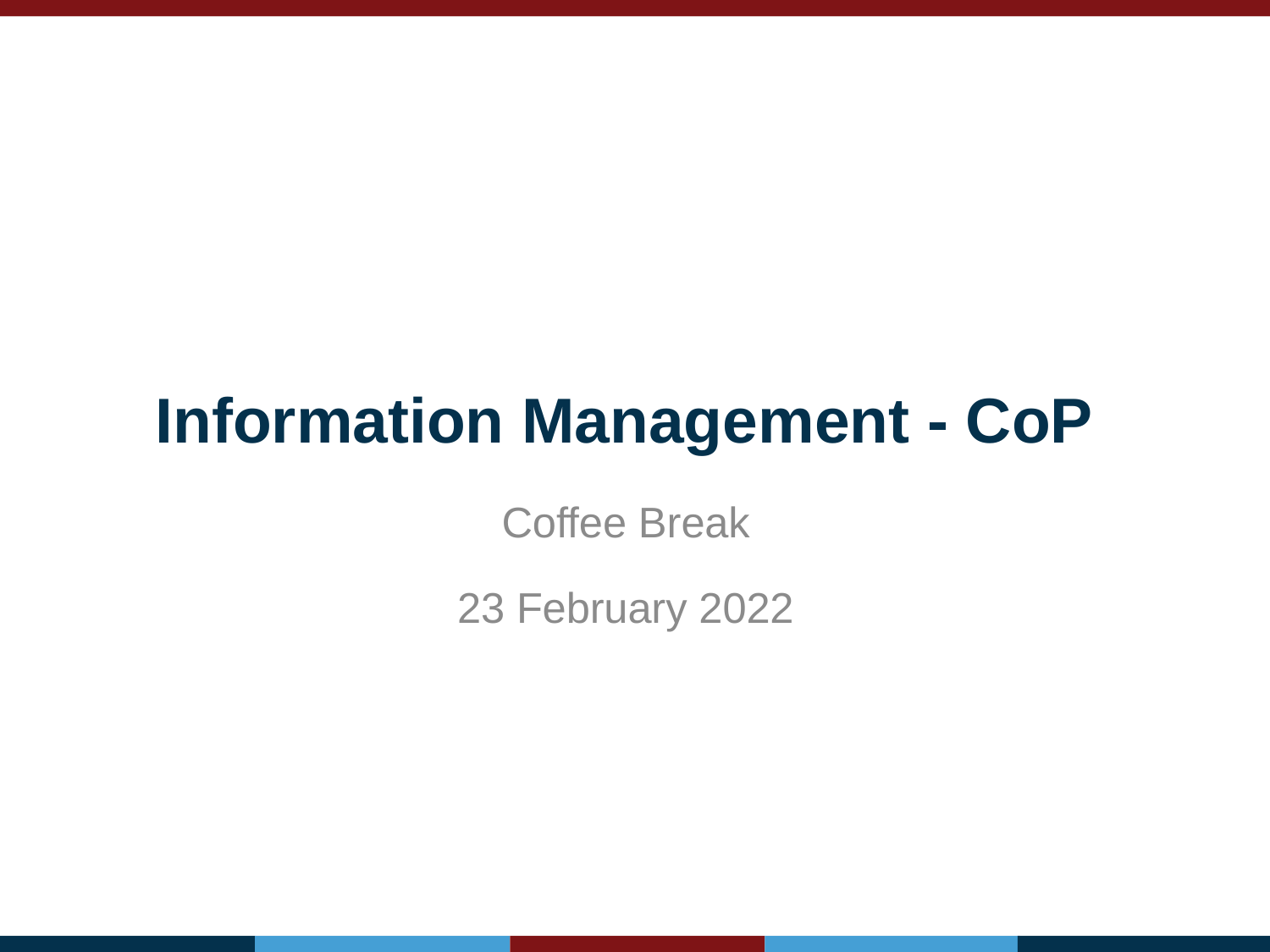

# Information Management - CoP
Coffee Break
23 February 2022